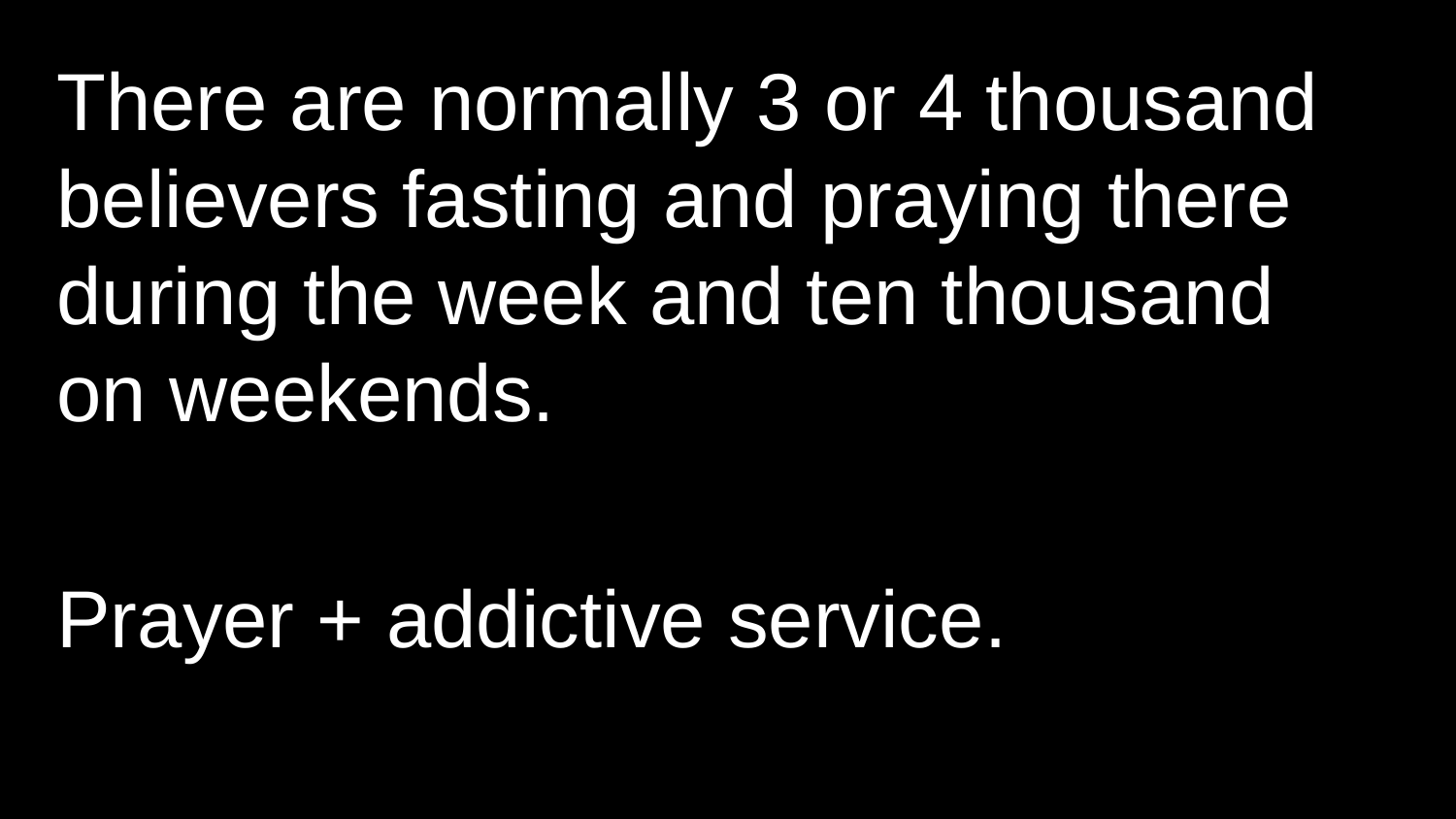

There are normally 3 or 4 thousand believers fasting and praying there during the week and ten thousand on weekends.

Prayer + addictive service.